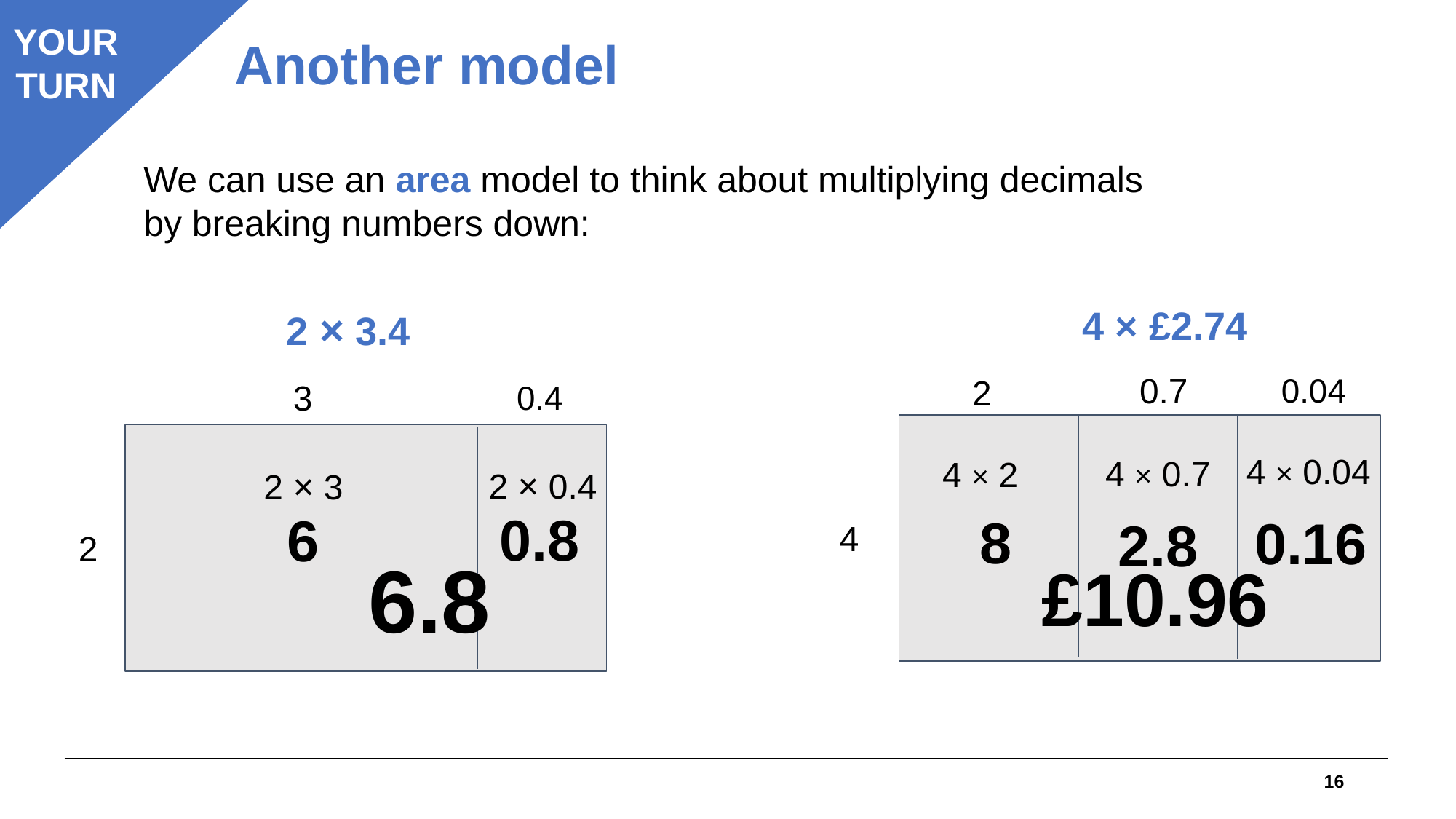

YOUR
TURN
Another model
We can use an area model to think about multiplying decimals by breaking numbers down:
4 × £2.74
2 × 3.4
0.7
0.04
2
3
0.4

4 × 0.04
4 × 0.7
4 × 2
2 × 0.4
2 × 3
0.8
6
8
0.16
2.8
4
2
£10.96
6.8
16